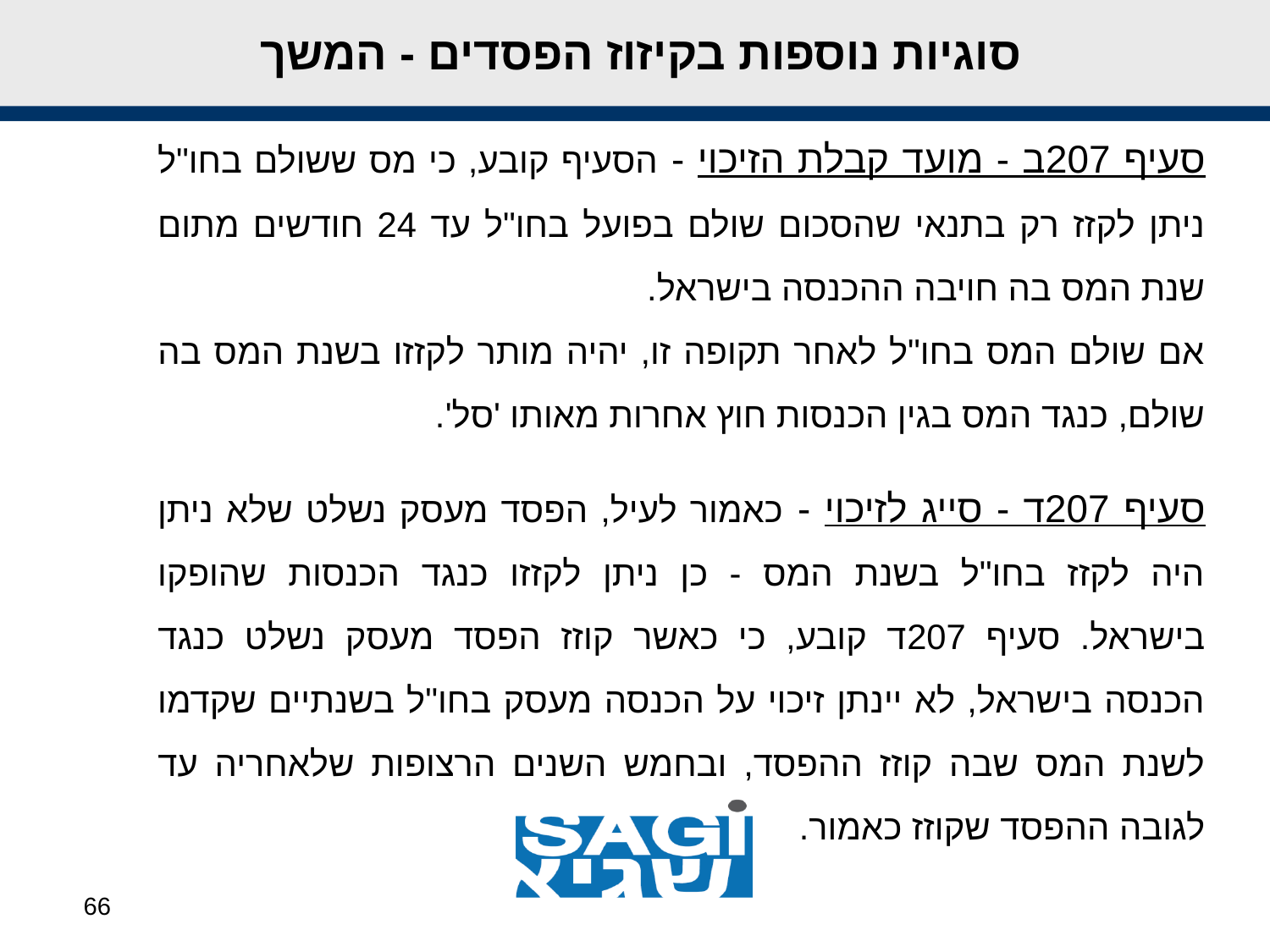

סוגיות נוספות בקיזוז הפסדים - המשך
סעיף 207ב - מועד קבלת הזיכוי - הסעיף קובע, כי מס ששולם בחו"ל ניתן לקזז רק בתנאי שהסכום שולם בפועל בחו"ל עד 24 חודשים מתום שנת המס בה חויבה ההכנסה בישראל.
אם שולם המס בחו"ל לאחר תקופה זו, יהיה מותר לקזזו בשנת המס בה שולם, כנגד המס בגין הכנסות חוץ אחרות מאותו 'סל'.

סעיף 207ד - סייג לזיכוי - כאמור לעיל, הפסד מעסק נשלט שלא ניתן היה לקזז בחו"ל בשנת המס - כן ניתן לקזזו כנגד הכנסות שהופקו בישראל. סעיף 207ד קובע, כי כאשר קוזז הפסד מעסק נשלט כנגד הכנסה בישראל, לא יינתן זיכוי על הכנסה מעסק בחו"ל בשנתיים שקדמו לשנת המס שבה קוזז ההפסד, ובחמש השנים הרצופות שלאחריה עד לגובה ההפסד שקוזז כאמור.

66